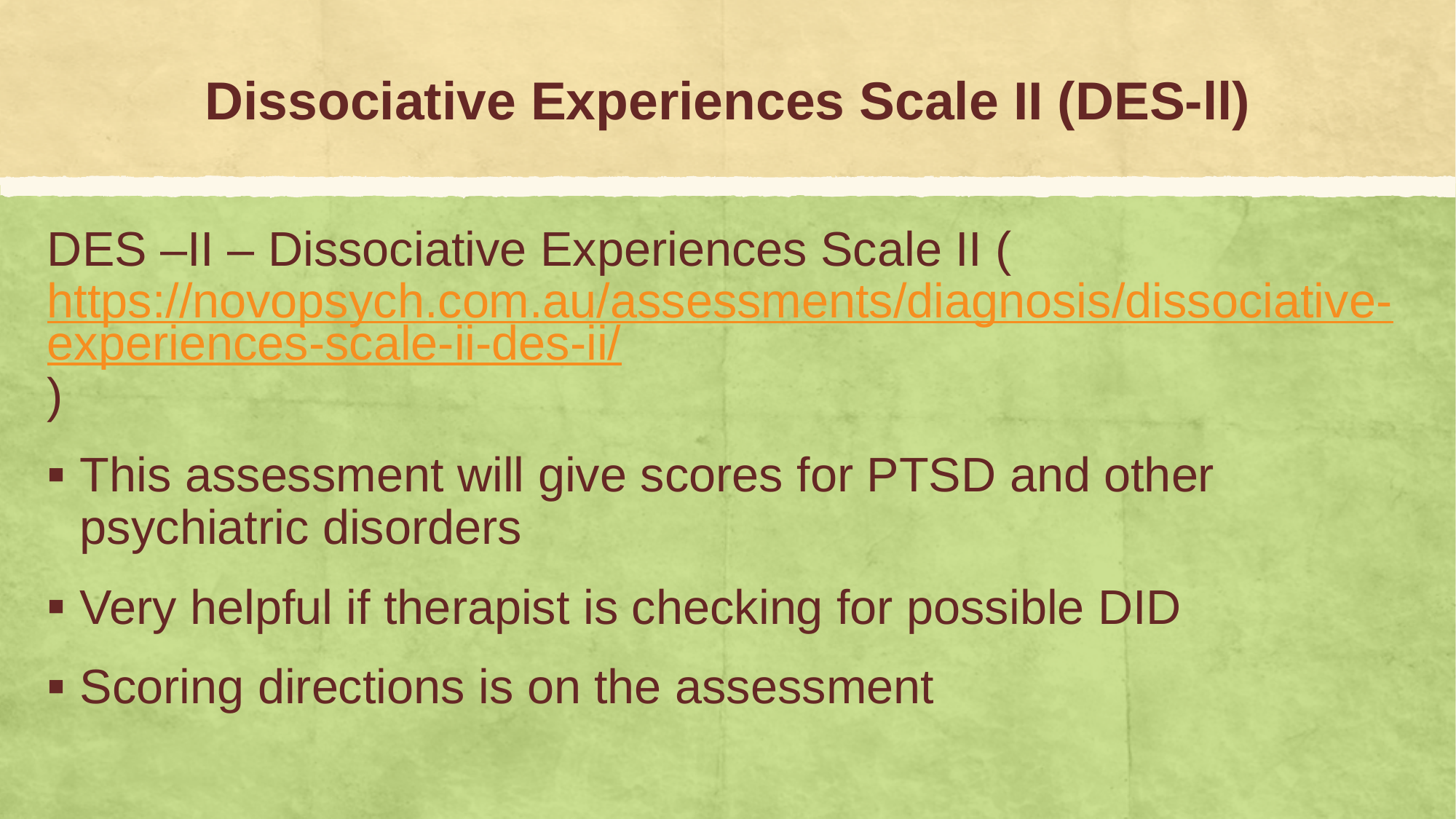

# Dissociative Experiences Scale II (DES-ll)
DES –II – Dissociative Experiences Scale II (https://novopsych.com.au/assessments/diagnosis/dissociative-experiences-scale-ii-des-ii/)
This assessment will give scores for PTSD and other psychiatric disorders
Very helpful if therapist is checking for possible DID
Scoring directions is on the assessment